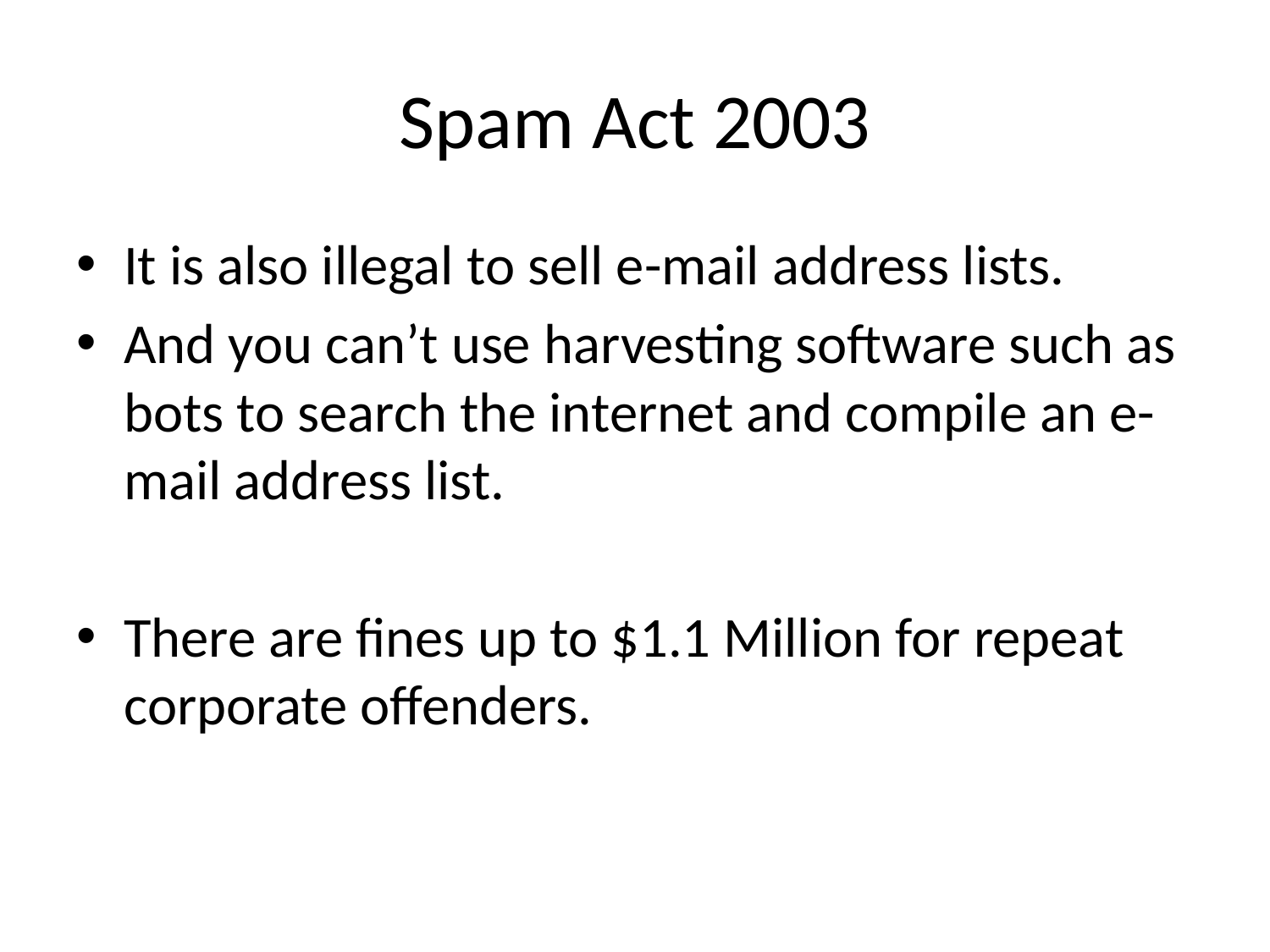

# Spam Act 2003
It is also illegal to sell e-mail address lists.
And you can’t use harvesting software such as bots to search the internet and compile an e-mail address list.

There are fines up to $1.1 Million for repeat corporate offenders.